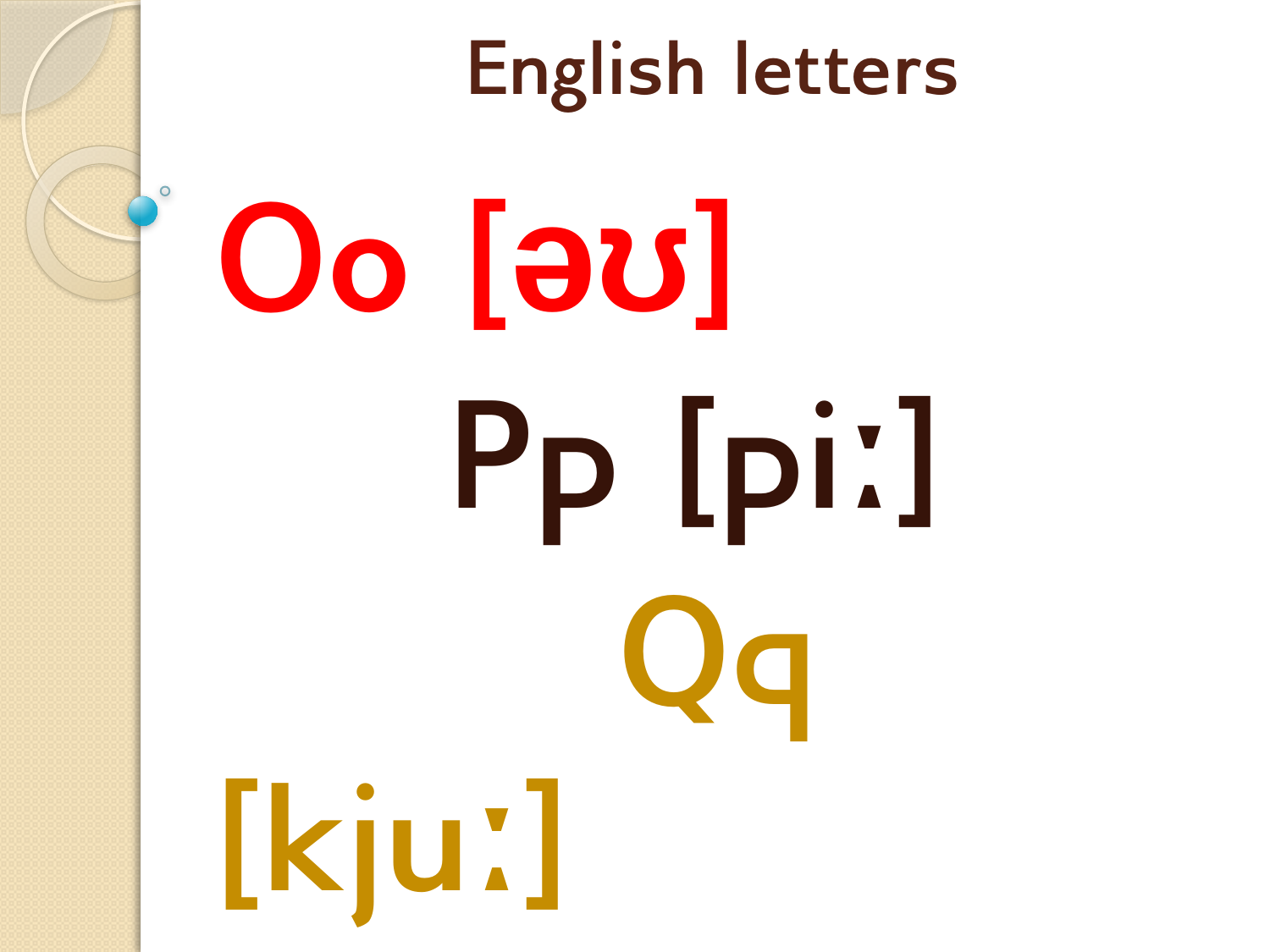

# English letters
Oo [əʊ]
     Pp [piː]
        Qq [kjuː]